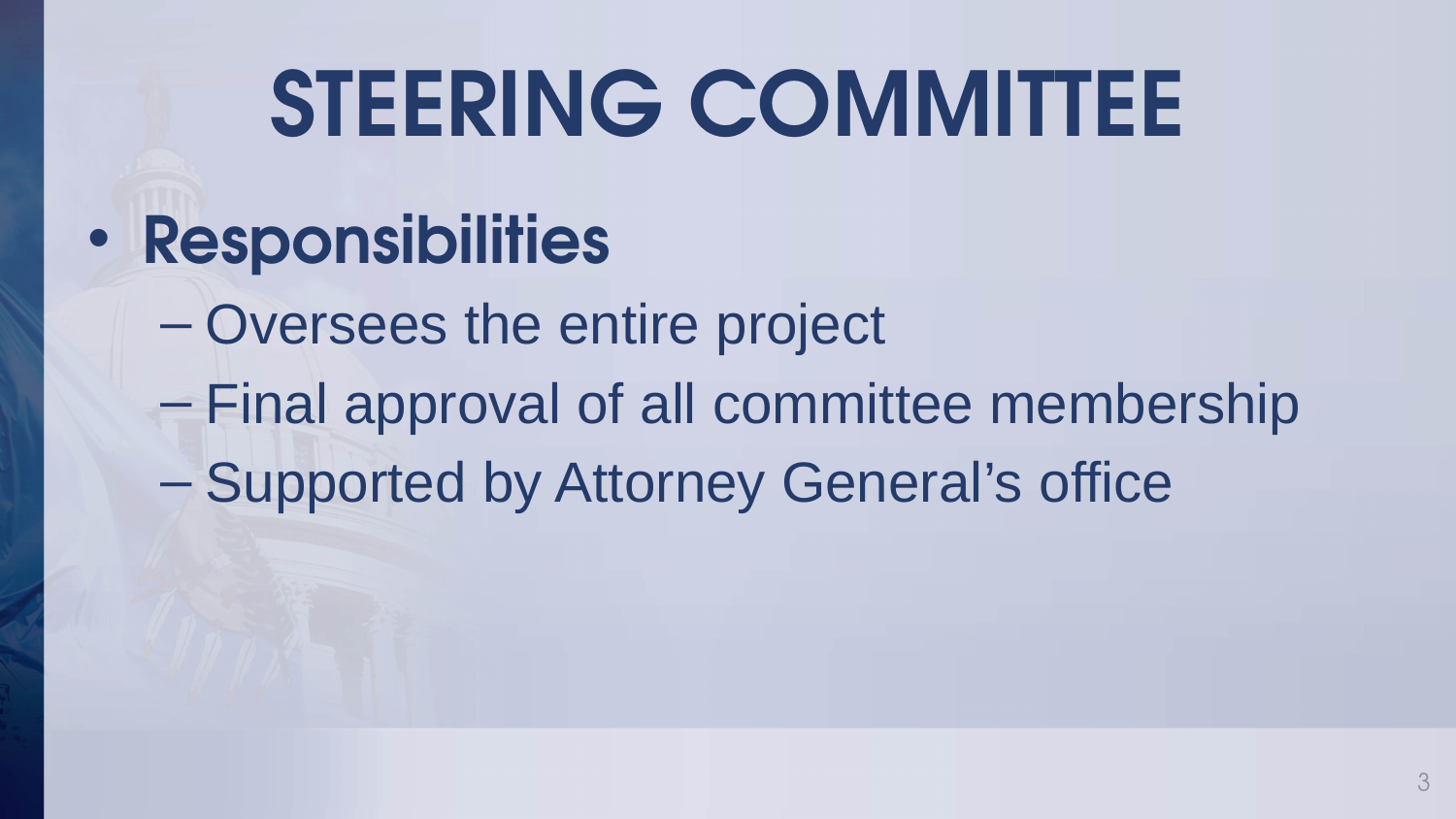

# STEERING COMMITTEE
Responsibilities
Oversees the entire project
Final approval of all committee membership
Supported by Attorney General’s office

3